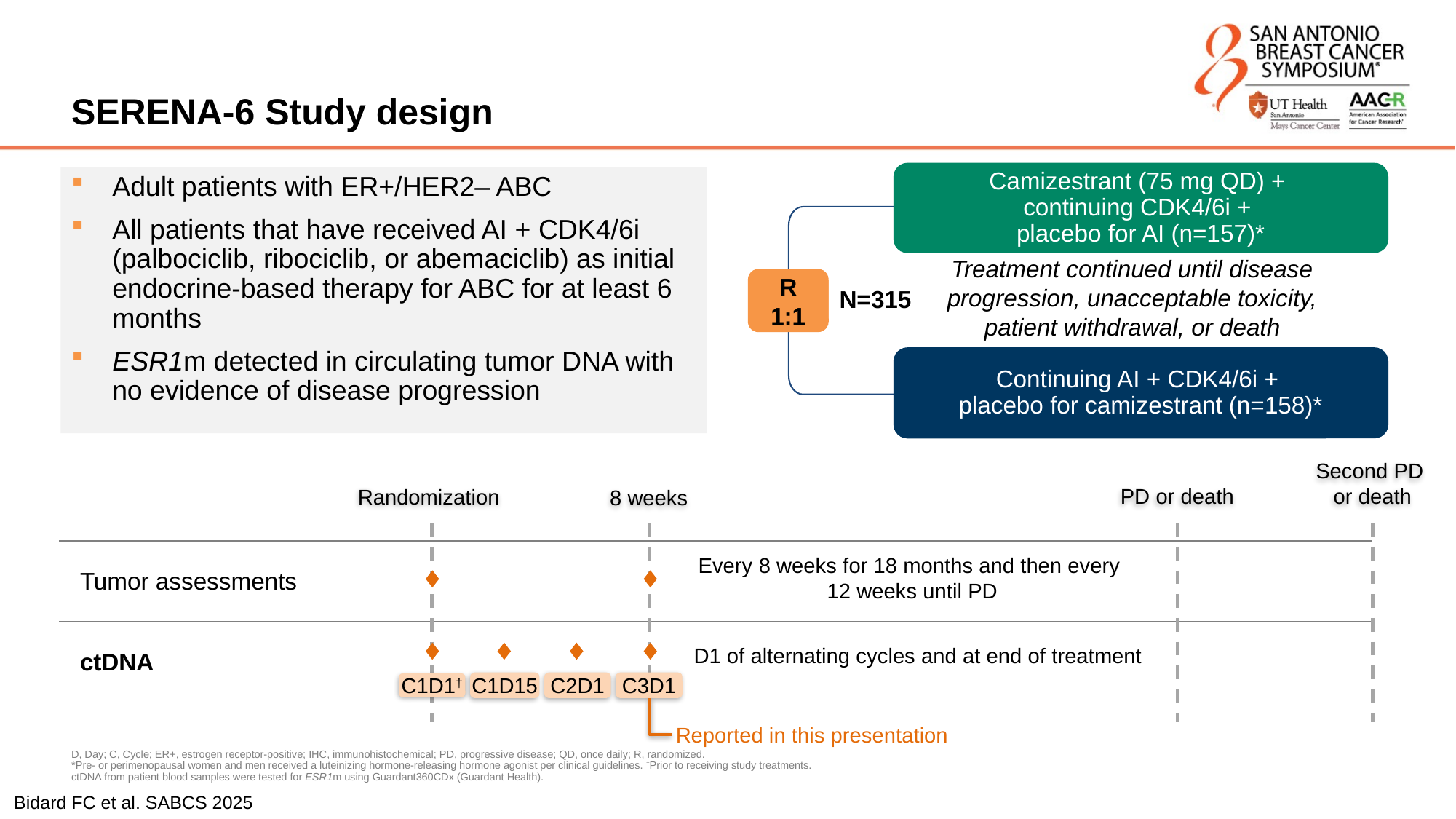

# SERENA-6 Study design
Camizestrant (75 mg QD) +
continuing CDK4/6i +
placebo for AI (n=157)*
Continuing AI + CDK4/6i +
placebo for camizestrant (n=158)*
Adult patients with ER+/HER2– ABC
All patients that have received AI + CDK4/6i (palbociclib, ribociclib, or abemaciclib) as initial endocrine-based therapy for ABC for at least 6 months
ESR1m detected in circulating tumor DNA with no evidence of disease progression

Treatment continued until disease progression, unacceptable toxicity, patient withdrawal, or death
R 1:1
N=315
Second PD
or death
PD or death
8 weeks
Randomization
| Tumor assessments |  |
| --- | --- |
| ctDNA |  |
Every 8 weeks for 18 months and then every
12 weeks until PD

D1 of alternating cycles and at end of treatment

C1D15
C2D1
C3D1
C1D1†
D, Day; C, Cycle; ER+, estrogen receptor-positive; IHC, immunohistochemical; PD, progressive disease; QD, once daily; R, randomized.
*Pre- or perimenopausal women and men received a luteinizing hormone-releasing hormone agonist per clinical guidelines. †Prior to receiving study treatments.
ctDNA from patient blood samples were tested for ESR1m using Guardant360CDx (Guardant Health).
Reported in this presentation
Bidard FC et al. SABCS 2025